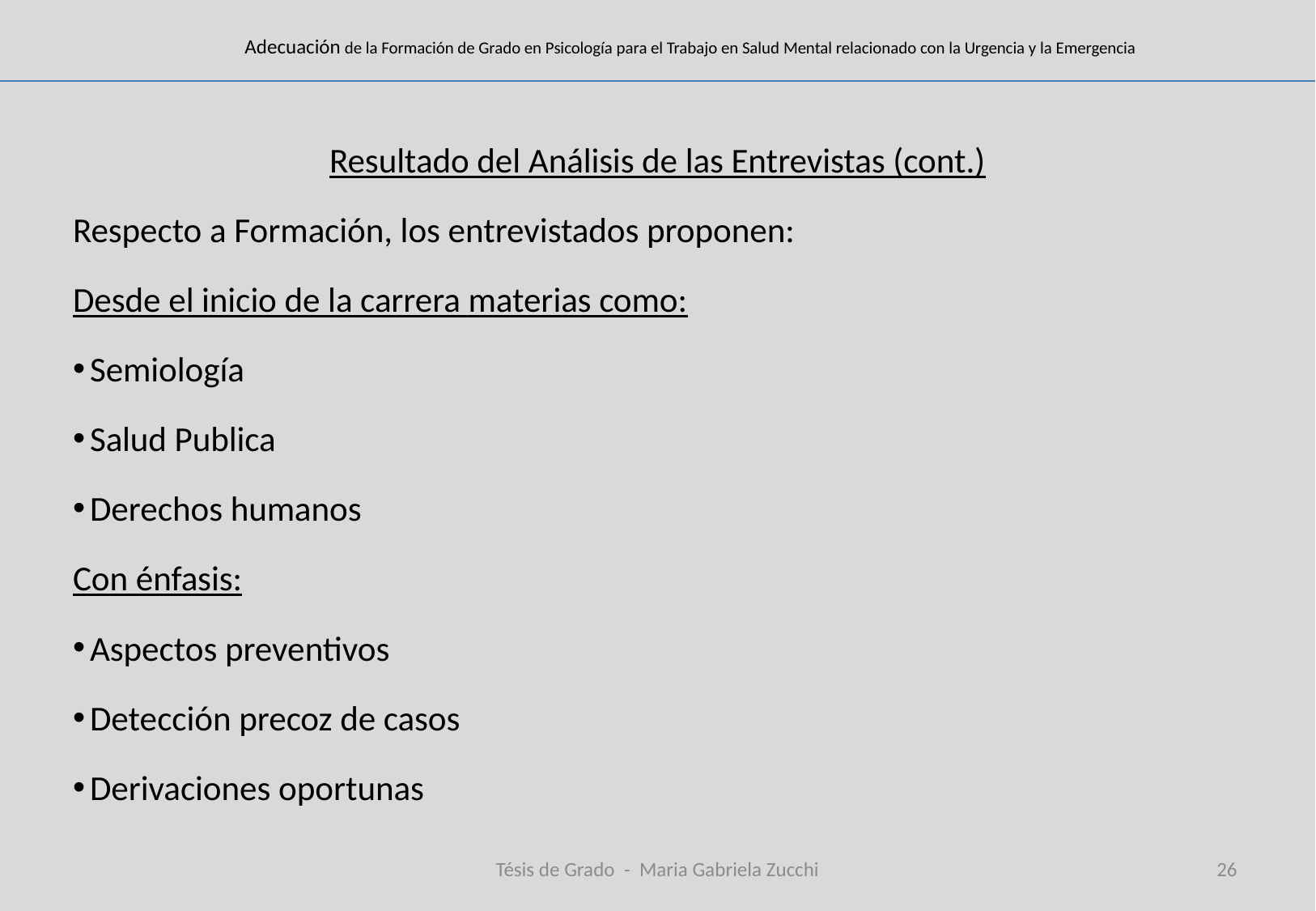

# Adecuación de la Formación de Grado en Psicología para el Trabajo en Salud Mental relacionado con la Urgencia y la Emergencia
Resultado del Análisis de las Entrevistas (cont.)
Respecto a Formación, los entrevistados proponen:
Desde el inicio de la carrera materias como:
 Semiología
 Salud Publica
 Derechos humanos
Con énfasis:
 Aspectos preventivos
 Detección precoz de casos
 Derivaciones oportunas
Tésis de Grado  -  Maria Gabriela Zucchi
26